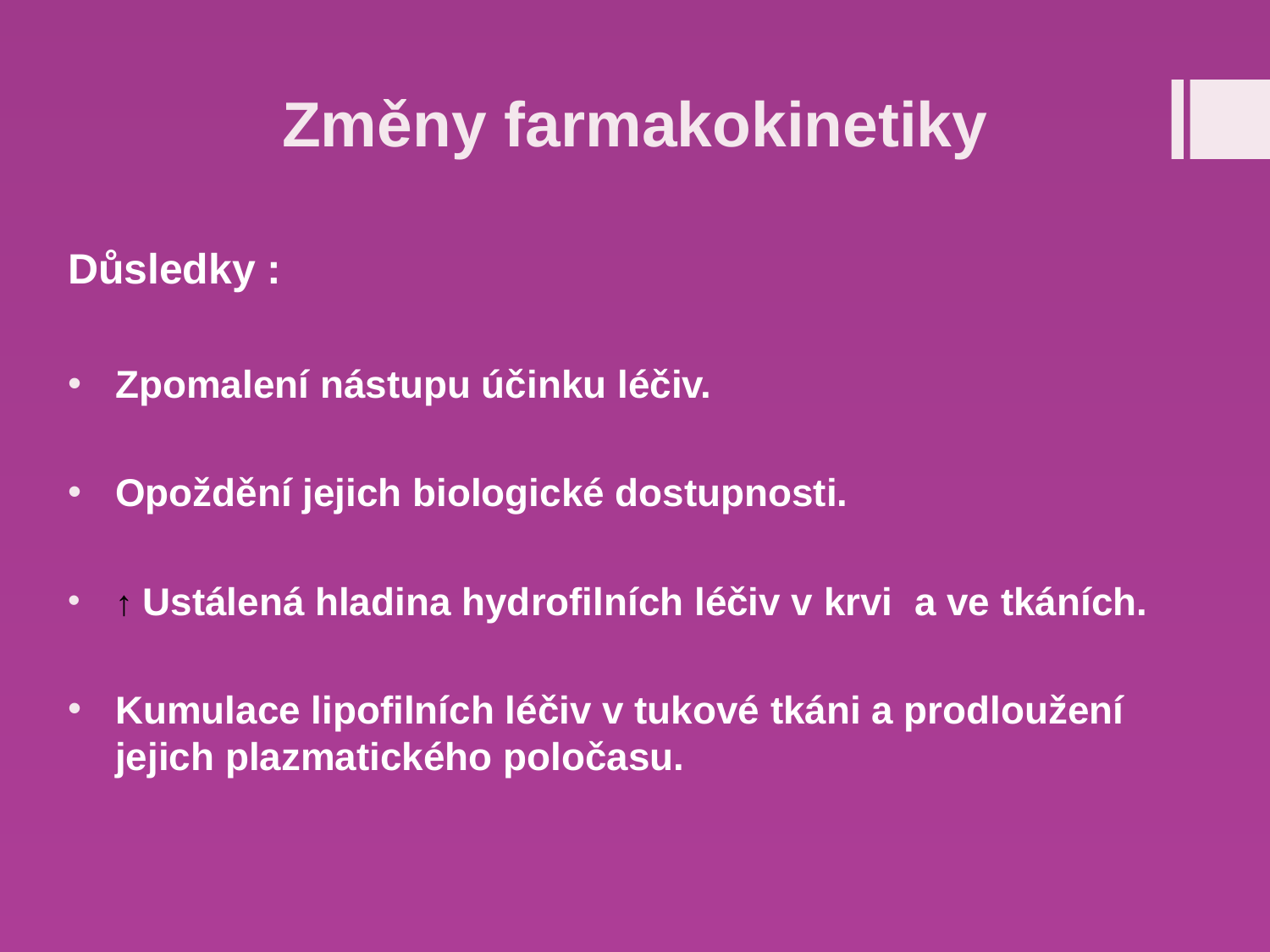

# Změny farmakokinetiky

Důsledky :

Zpomalení nástupu účinku léčiv.

Opoždění jejich biologické dostupnosti.

↑ Ustálená hladina hydrofilních léčiv v krvi  a ve tkáních.

Kumulace lipofilních léčiv v tukové tkáni a prodloužení jejich plazmatického poločasu.